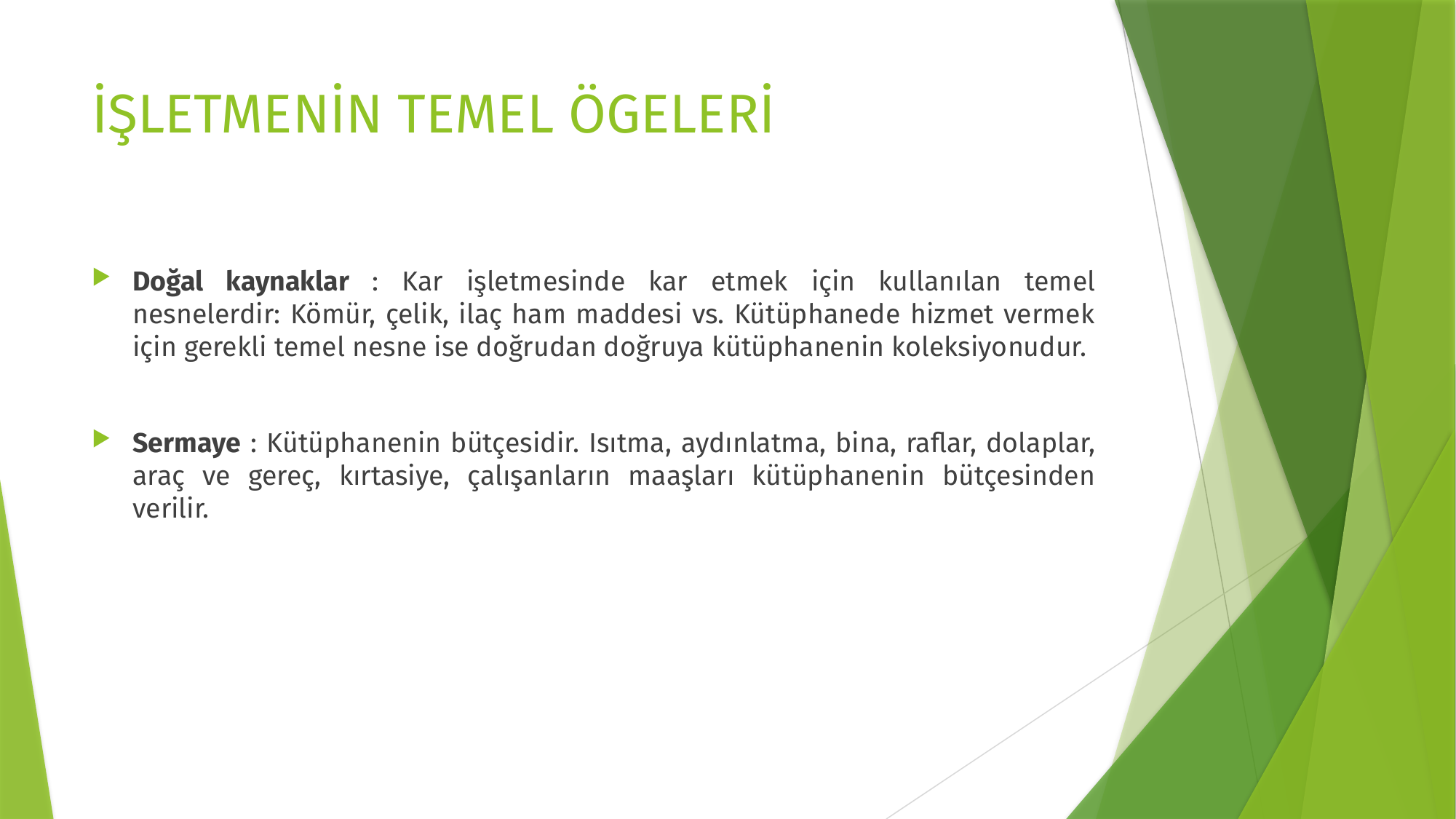

# İŞLETMENİN TEMEL ÖGELERİ
Doğal kaynaklar : Kar işletmesinde kar etmek için kullanılan temel nesnelerdir: Kömür, çelik, ilaç ham maddesi vs. Kütüphanede hizmet vermek için gerekli temel nesne ise doğrudan doğruya kütüphanenin koleksiyonudur.

Sermaye : Kütüphanenin bütçesidir. Isıtma, aydınlatma, bina, raflar, dolaplar, araç ve gereç, kırtasiye, çalışanların maaşları kütüphanenin bütçesinden verilir.